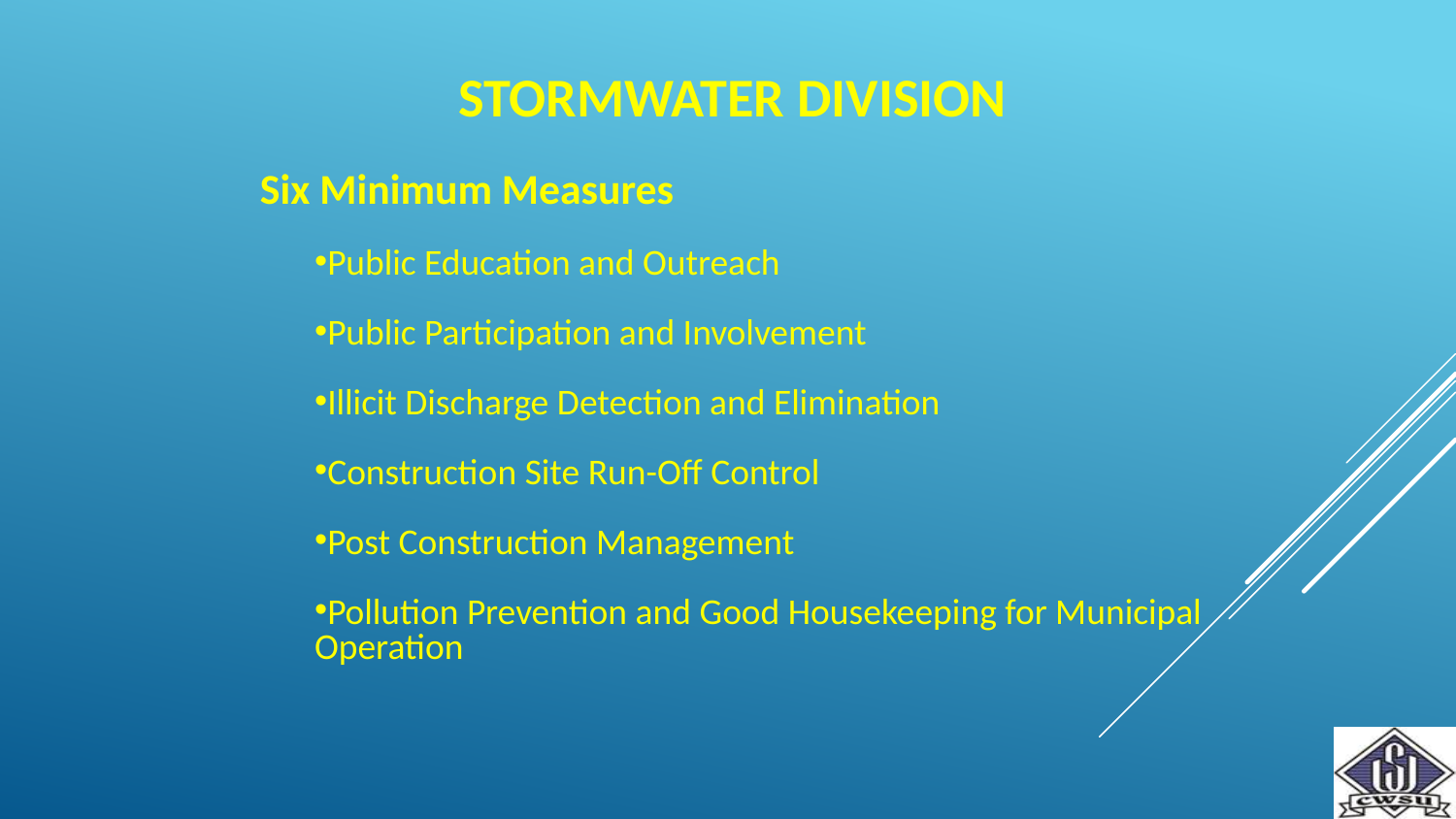

Stormwater Division
Six Minimum Measures
Public Education and Outreach

Public Participation and Involvement

Illicit Discharge Detection and Elimination

Construction Site Run-Off Control

Post Construction Management

Pollution Prevention and Good Housekeeping for Municipal Operation